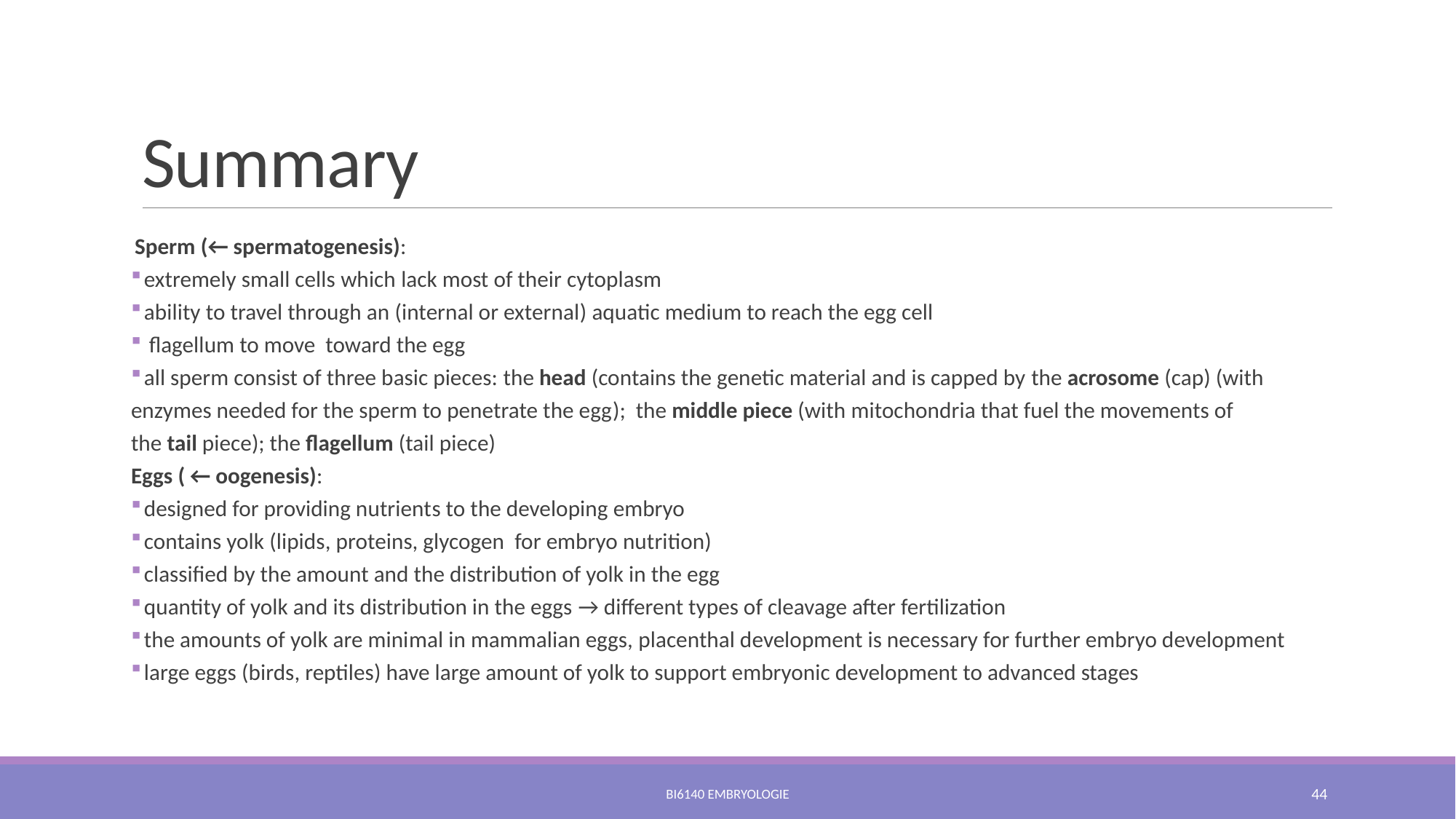

# Summary
Sperm (← spermatogenesis):
 extremely small cells which lack most of their cytoplasm
 ability to travel through an (internal or external) aquatic medium to reach the egg cell
  flagellum to move  toward the egg
 all sperm consist of three basic pieces: the head (contains the genetic material and is capped by the acrosome (cap) (with enzymes needed for the sperm to penetrate the egg);  the middle piece (with mitochondria that fuel the movements of the tail piece); the flagellum (tail piece)
Eggs ( ← oogenesis):
 designed for providing nutrients to the developing embryo
 contains yolk (lipids, proteins, glycogen  for embryo nutrition)
 classified by the amount and the distribution of yolk in the egg
 quantity of yolk and its distribution in the eggs → different types of cleavage after fertilization
 the amounts of yolk are minimal in mammalian eggs, placenthal development is necessary for further embryo development
 large eggs (birds, reptiles) have large amount of yolk to support embryonic development to advanced stages
Bi6140 Embryologie
44